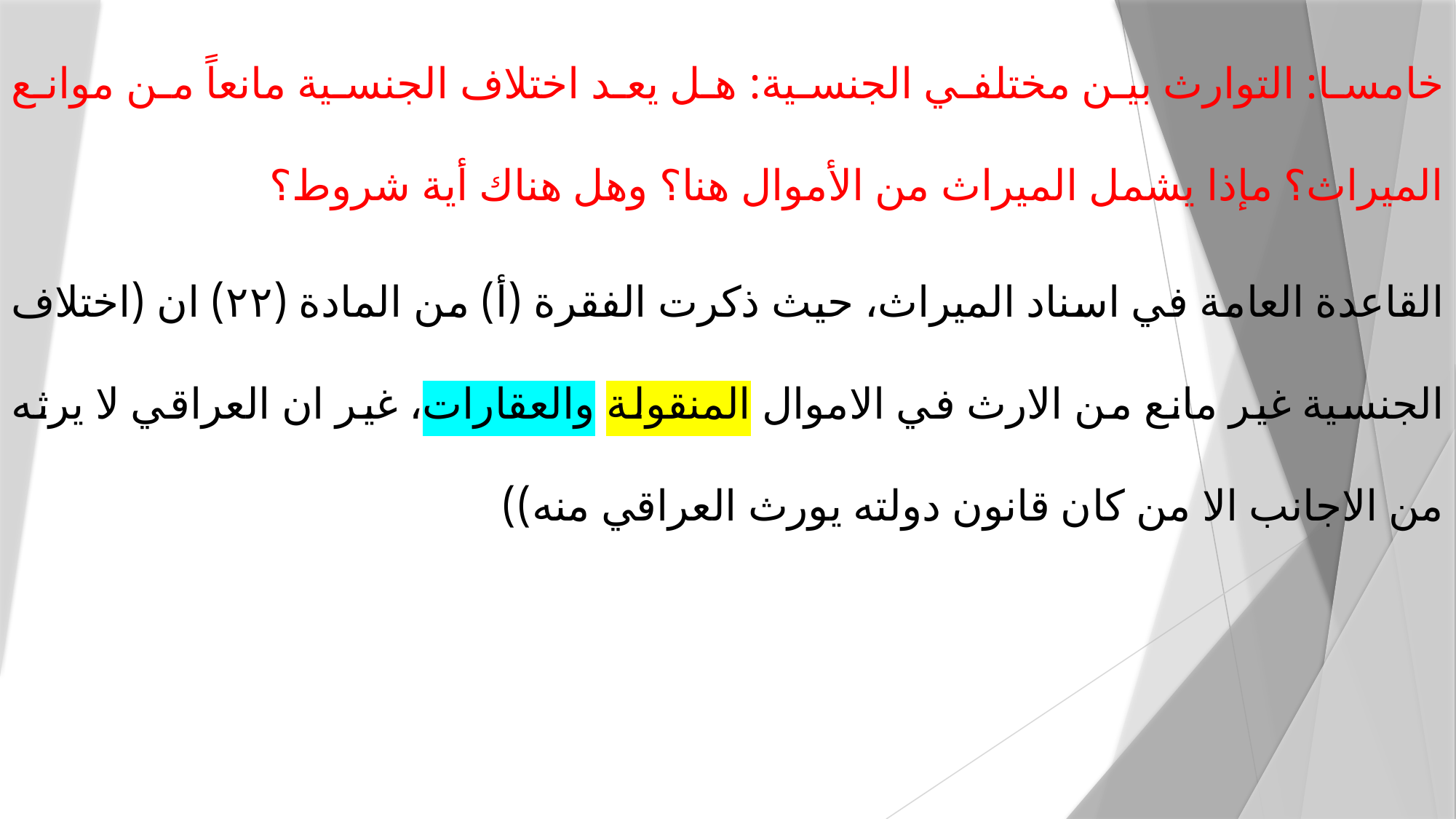

خامسا: التوارث بين مختلفي الجنسية: هل يعد اختلاف الجنسية مانعاً من موانع الميراث؟ مإذا يشمل الميراث من الأموال هنا؟ وهل هناك أية شروط؟
القاعدة العامة في اسناد الميراث، حيث ذكرت الفقرة (أ) من المادة (۲۲) ان (اختلاف الجنسية غير مانع من الارث في الاموال المنقولة والعقارات، غير ان العراقي لا يرثه من الاجانب الا من كان قانون دولته يورث العراقي منه))